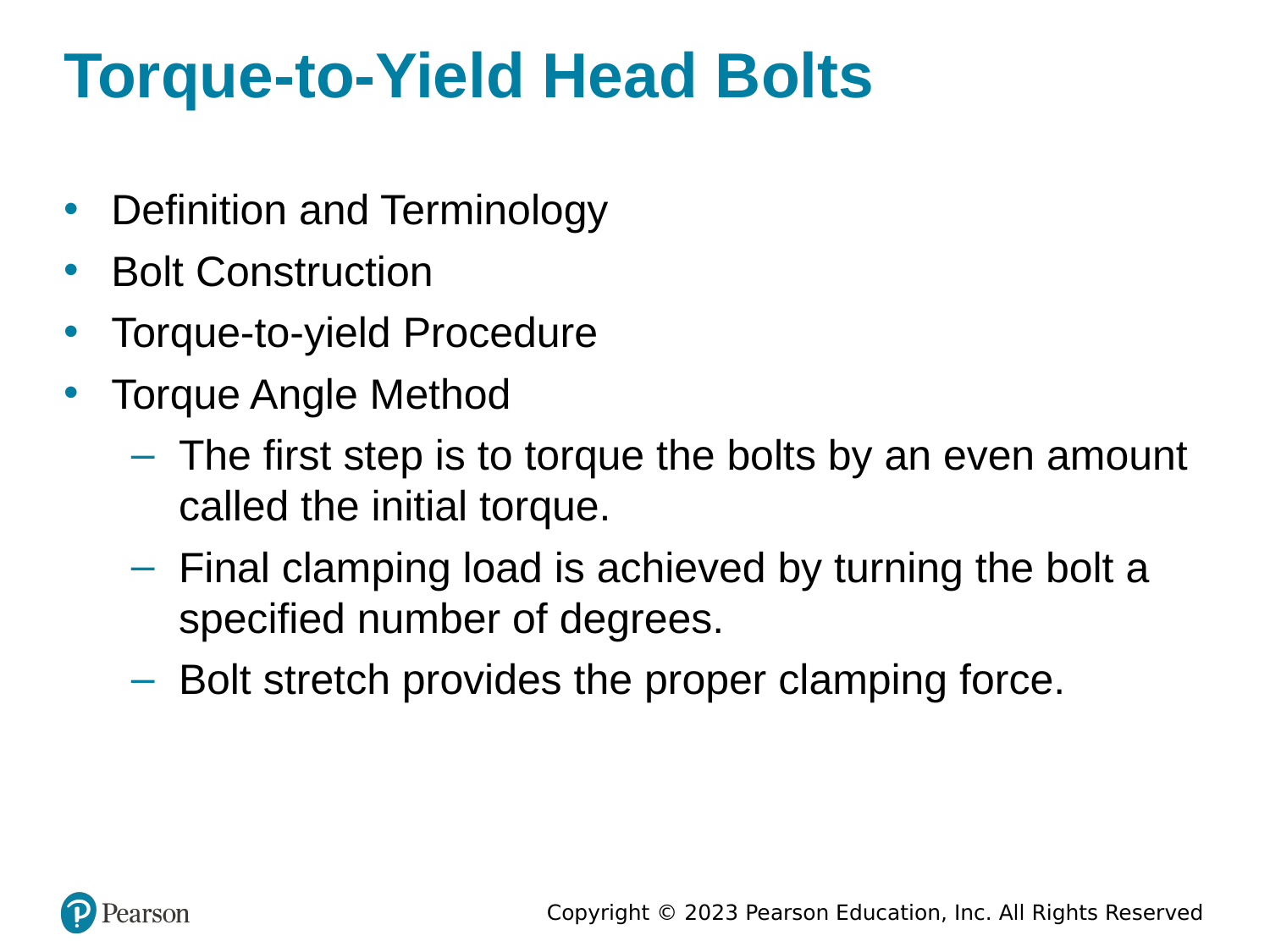

# Torque-to-Yield Head Bolts
Definition and Terminology
Bolt Construction
Torque-to-yield Procedure
Torque Angle Method
The first step is to torque the bolts by an even amount called the initial torque.
Final clamping load is achieved by turning the bolt a specified number of degrees.
Bolt stretch provides the proper clamping force.